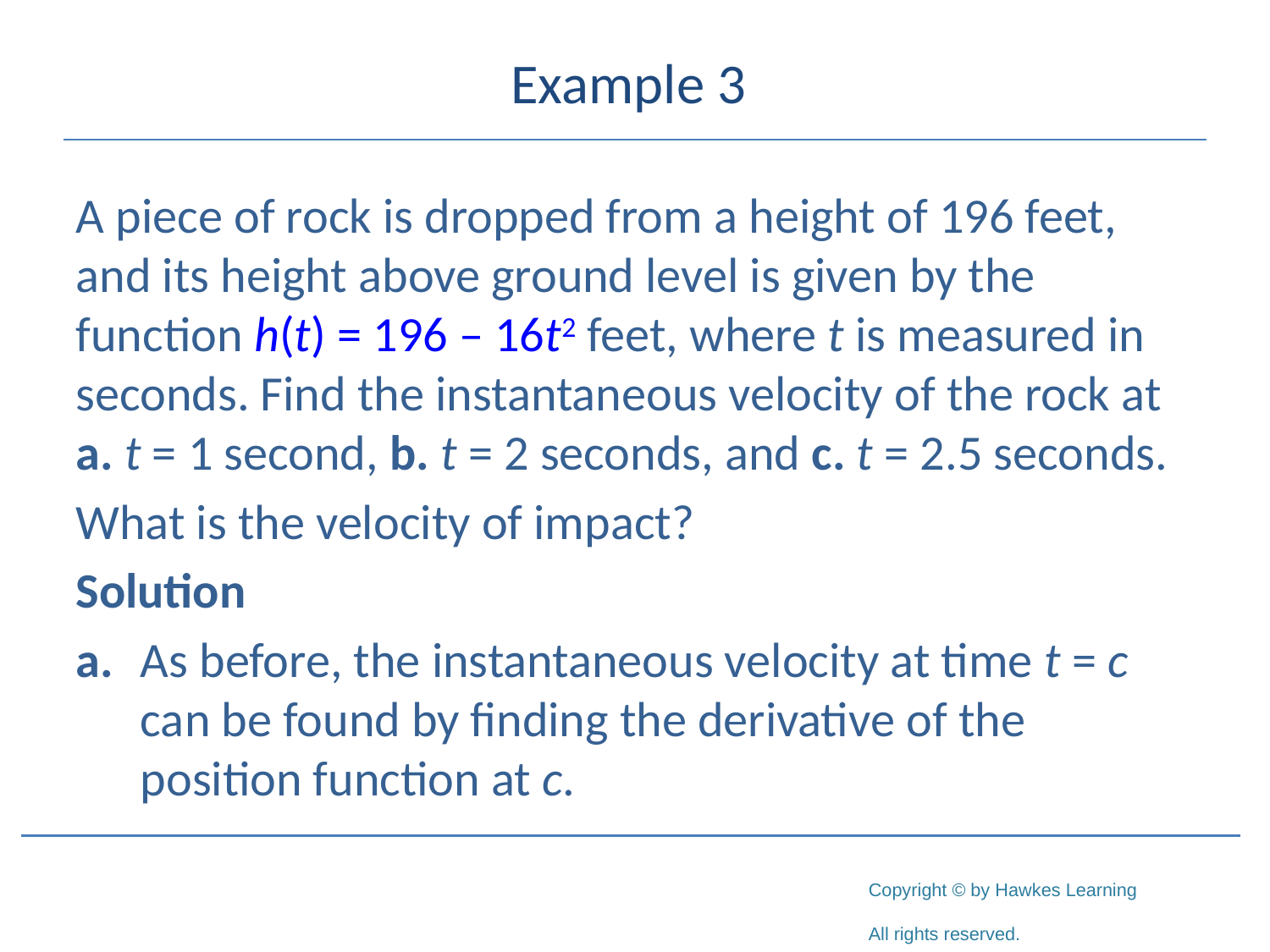

# Example 3
A piece of rock is dropped from a height of 196 feet, and its height above ground level is given by the function h(t) = 196 – 16t2 feet, where t is measured in seconds. Find the instantaneous velocity of the rock at a. t = 1 second, b. t = 2 seconds, and c. t = 2.5 seconds.
What is the velocity of impact?
Solution
a.	As before, the instantaneous velocity at time t = c can be found by finding the derivative of the position function at c.